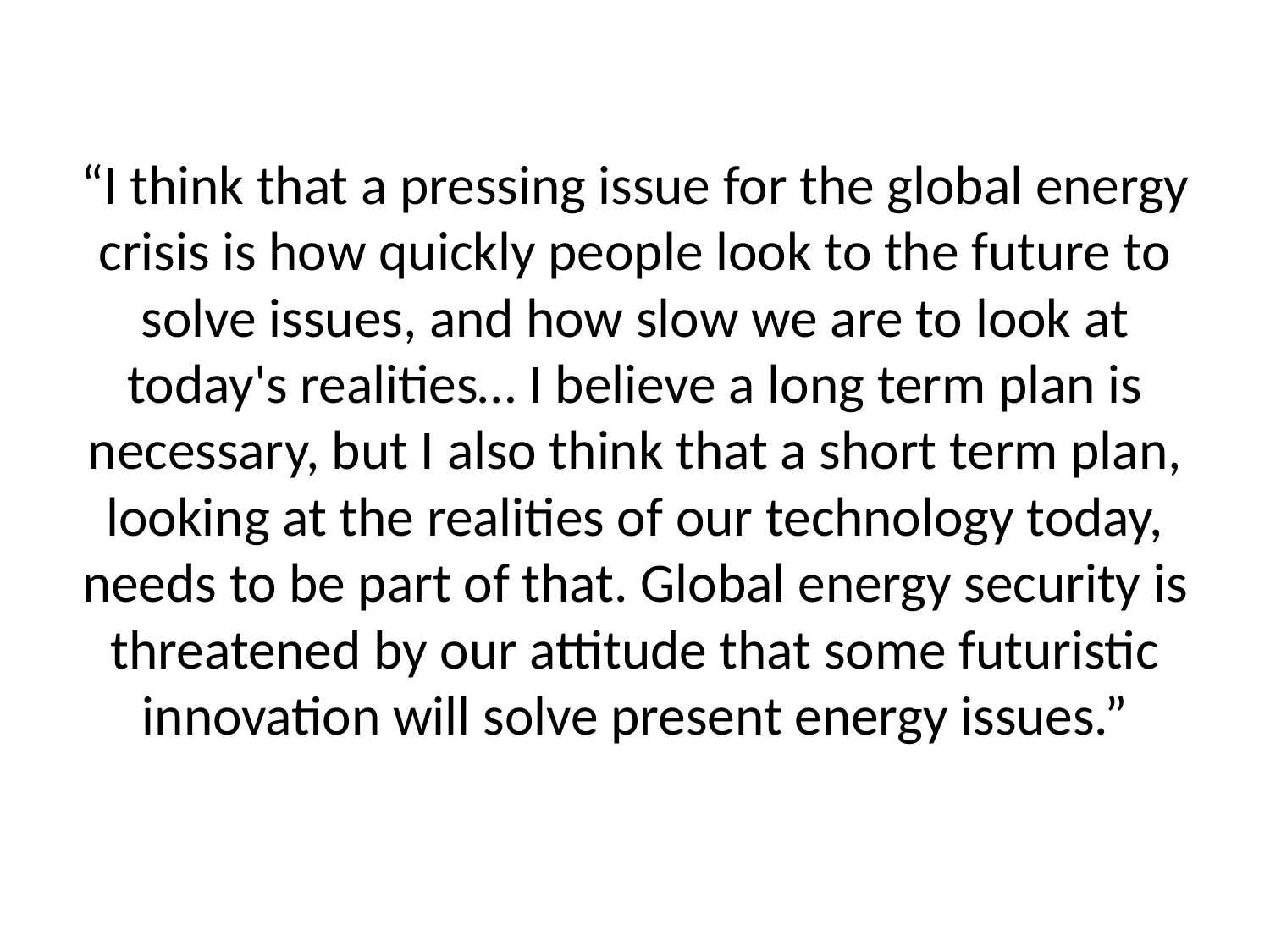

“I think that a pressing issue for the global energy crisis is how quickly people look to the future to solve issues, and how slow we are to look at today's realities… I believe a long term plan is necessary, but I also think that a short term plan, looking at the realities of our technology today, needs to be part of that. Global energy security is threatened by our attitude that some futuristic innovation will solve present energy issues.”